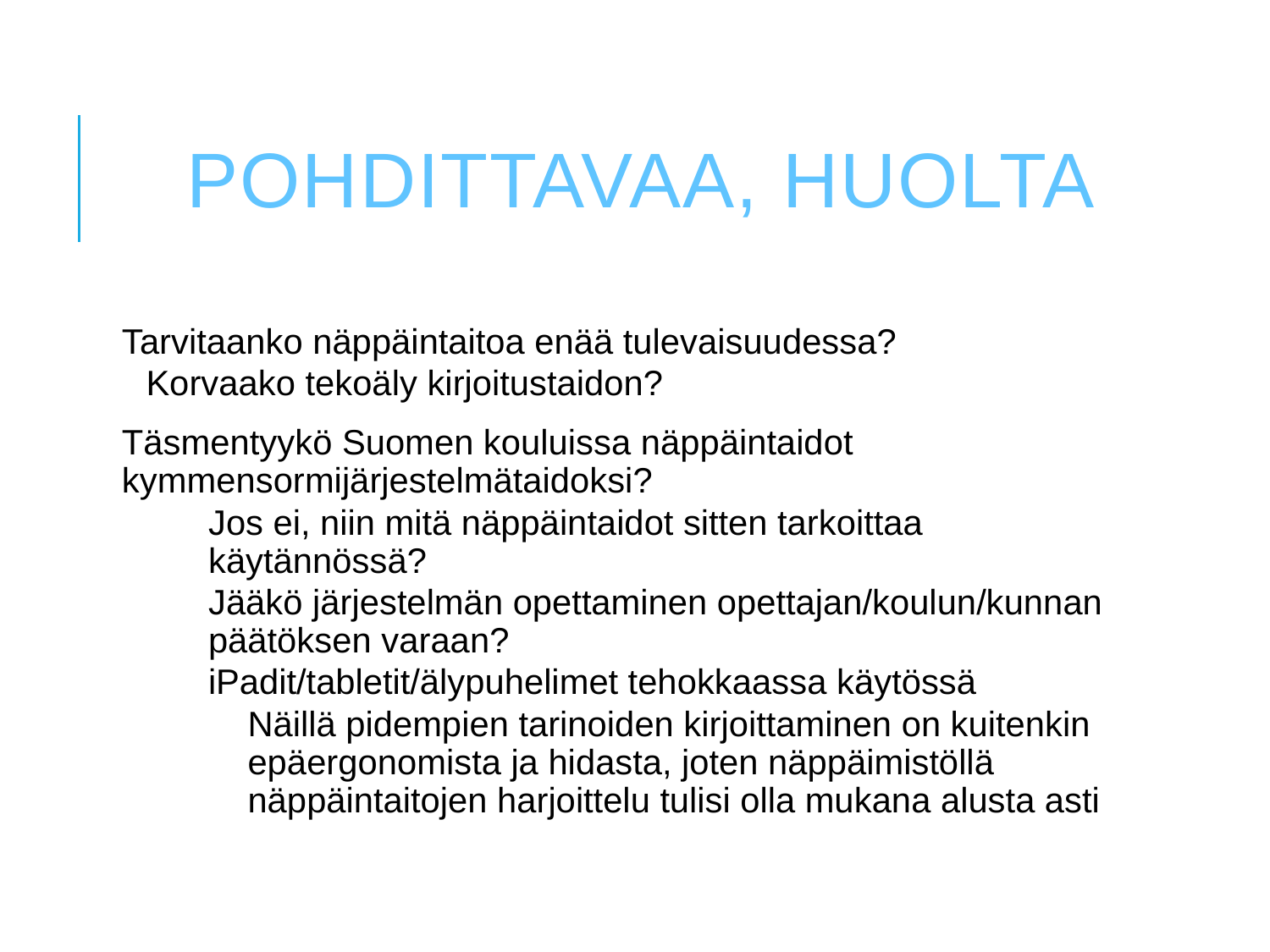

# Pohdittavaa, huolta
Tarvitaanko näppäintaitoa enää tulevaisuudessa?
Korvaako tekoäly kirjoitustaidon?
Täsmentyykö Suomen kouluissa näppäintaidot kymmensormijärjestelmätaidoksi?
Jos ei, niin mitä näppäintaidot sitten tarkoittaa käytännössä?
Jääkö järjestelmän opettaminen opettajan/koulun/kunnan päätöksen varaan?
iPadit/tabletit/älypuhelimet tehokkaassa käytössä
Näillä pidempien tarinoiden kirjoittaminen on kuitenkin epäergonomista ja hidasta, joten näppäimistöllä näppäintaitojen harjoittelu tulisi olla mukana alusta asti